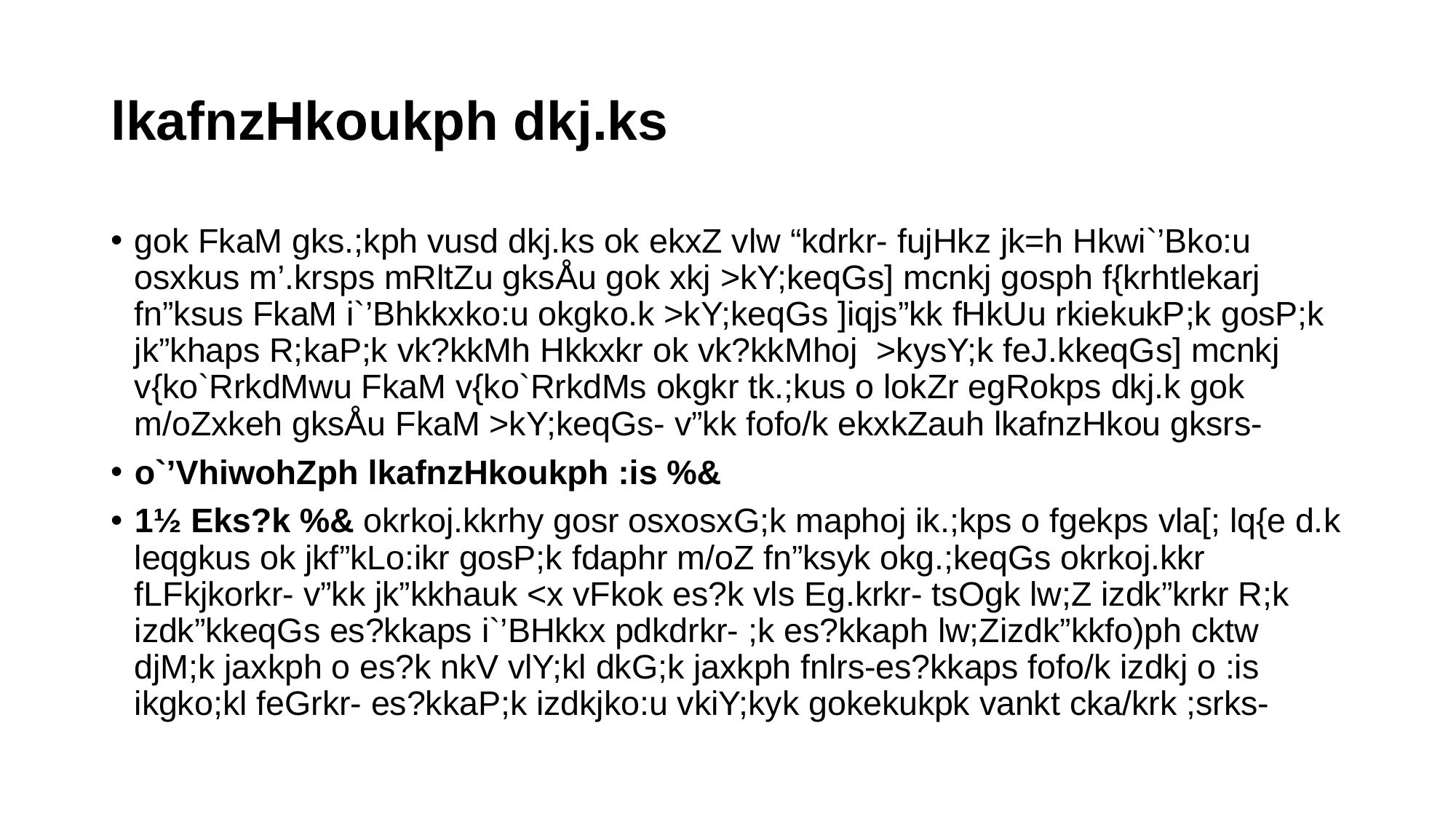

# lkafnzHkoukph dkj.ks
gok FkaM gks.;kph vusd dkj.ks ok ekxZ vlw “kdrkr- fujHkz jk=h Hkwi`’Bko:u osxkus m’.krsps mRltZu gksÅu gok xkj >kY;keqGs] mcnkj gosph f{krhtlekarj fn”ksus FkaM i`’Bhkkxko:u okgko.k >kY;keqGs ]iqjs”kk fHkUu rkiekukP;k gosP;k jk”khaps R;kaP;k vk?kkMh Hkkxkr ok vk?kkMhoj  >kysY;k feJ.kkeqGs] mcnkj v{ko`RrkdMwu FkaM v{ko`RrkdMs okgkr tk.;kus o lokZr egRokps dkj.k gok m/oZxkeh gksÅu FkaM >kY;keqGs- v”kk fofo/k ekxkZauh lkafnzHkou gksrs-
o`’VhiwohZph lkafnzHkoukph :is %&
1½ Eks?k %& okrkoj.kkrhy gosr osxosxG;k maphoj ik.;kps o fgekps vla[; lq{e d.k leqgkus ok jkf”kLo:ikr gosP;k fdaphr m/oZ fn”ksyk okg.;keqGs okrkoj.kkr fLFkjkorkr- v”kk jk”kkhauk <x vFkok es?k vls Eg.krkr- tsOgk lw;Z izdk”krkr R;k izdk”kkeqGs es?kkaps i`’BHkkx pdkdrkr- ;k es?kkaph lw;Zizdk”kkfo)ph cktw djM;k jaxkph o es?k nkV vlY;kl dkG;k jaxkph fnlrs-es?kkaps fofo/k izdkj o :is ikgko;kl feGrkr- es?kkaP;k izdkjko:u vkiY;kyk gokekukpk vankt cka/krk ;srks-